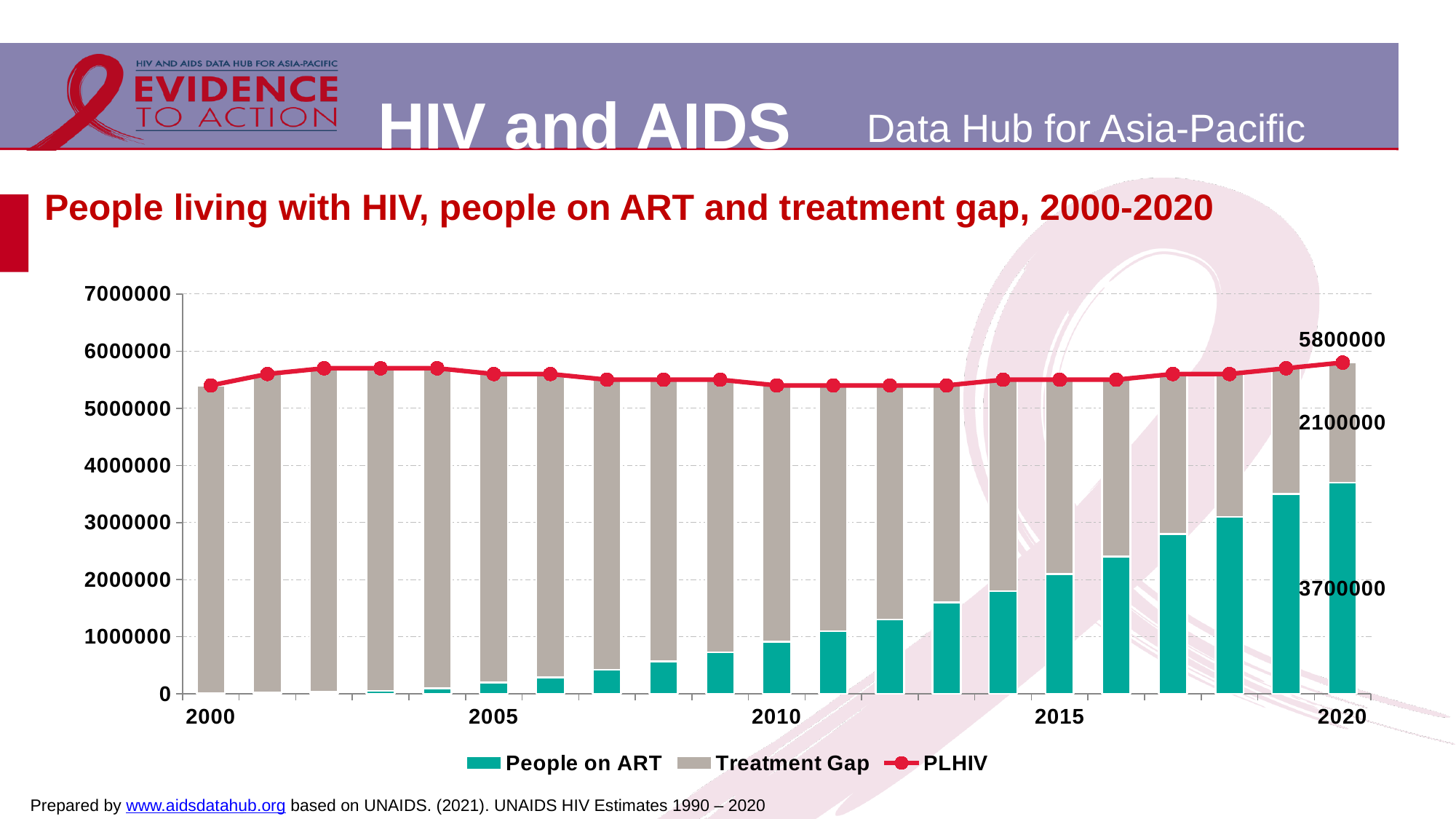

# People living with HIV, people on ART and treatment gap, 2000-2020

### Chart

| Category | People on ART | Treatment Gap | PLHIV |
|---|---|---|---|
| 2000 | 12000.0 | 5388000.0 | 5400000.0 |
|  | 18000.0 | 5582000.0 | 5600000.0 |
|  | 34000.0 | 5666000.0 | 5700000.0 |
|  | 54000.0 | 5646000.0 | 5700000.0 |
|  | 100000.0 | 5600000.0 | 5700000.0 |
| 2005 | 200000.0 | 5400000.0 | 5600000.0 |
|  | 290000.0 | 5310000.0 | 5600000.0 |
|  | 420000.0 | 5080000.0 | 5500000.0 |
|  | 570000.0 | 4930000.0 | 5500000.0 |
|  | 730000.0 | 4770000.0 | 5500000.0 |
| 2010 | 910000.0 | 4490000.0 | 5400000.0 |
|  | 1100000.0 | 4300000.0 | 5400000.0 |
|  | 1300000.0 | 4100000.0 | 5400000.0 |
|  | 1600000.0 | 3800000.0 | 5400000.0 |
|  | 1800000.0 | 3700000.0 | 5500000.0 |
| 2015 | 2100000.0 | 3400000.0 | 5500000.0 |
|  | 2400000.0 | 3100000.0 | 5500000.0 |
|  | 2800000.0 | 2800000.0 | 5600000.0 |
|  | 3100000.0 | 2500000.0 | 5600000.0 |
|  | 3500000.0 | 2200000.0 | 5700000.0 |
| 2020 | 3700000.0 | 2100000.0 | 5800000.0 |
Prepared by www.aidsdatahub.org based on UNAIDS. (2021). UNAIDS HIV Estimates 1990 – 2020